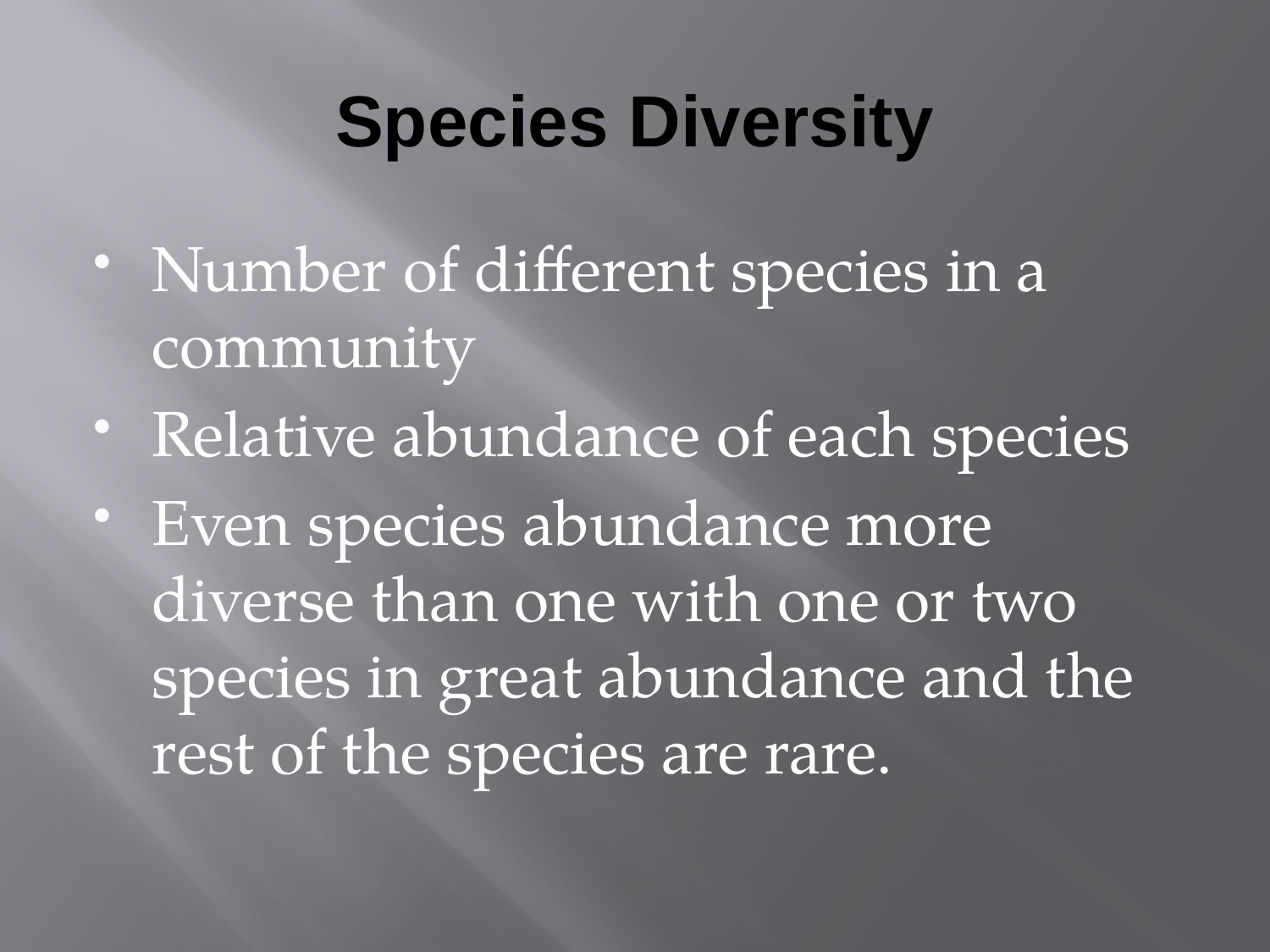

# Species Diversity
Number of different species in a community
Relative abundance of each species
Even species abundance more diverse than one with one or two species in great abundance and the rest of the species are rare.